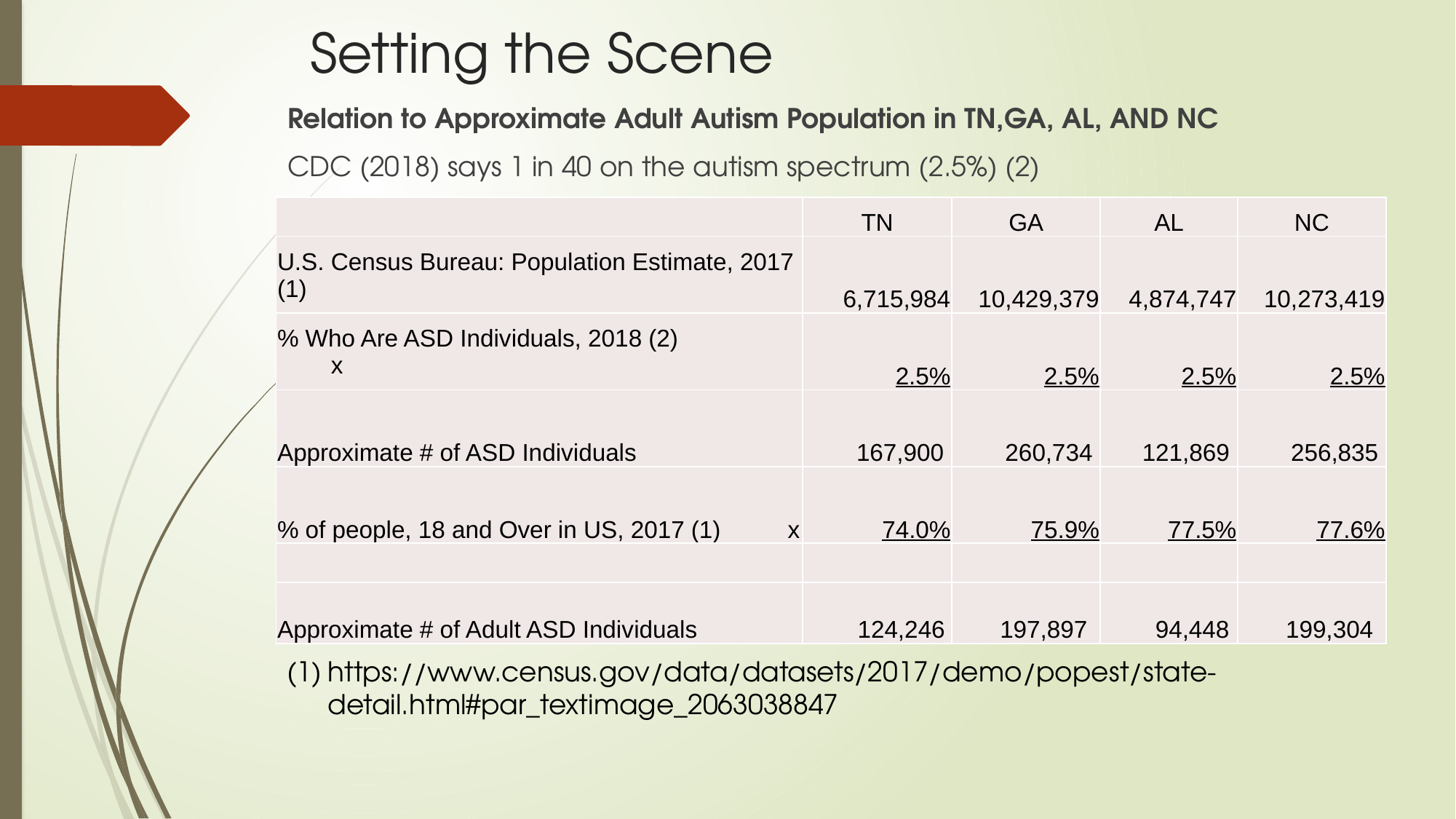

# Setting the Scene
Relation to Approximate Adult Autism Population in TN,GA, AL, AND NC
CDC (2018) says 1 in 40 on the autism spectrum (2.5%) (2)
|  | TN | GA | AL | NC |
| --- | --- | --- | --- | --- |
| U.S. Census Bureau: Population Estimate, 2017 (1) | 6,715,984 | 10,429,379 | 4,874,747 | 10,273,419 |
| % Who Are ASD Individuals, 2018 (2) x | 2.5% | 2.5% | 2.5% | 2.5% |
| Approximate # of ASD Individuals | 167,900 | 260,734 | 121,869 | 256,835 |
| % of people, 18 and Over in US, 2017 (1) x | 74.0% | 75.9% | 77.5% | 77.6% |
|  |  |  |  |  |
| Approximate # of Adult ASD Individuals | 124,246 | 197,897 | 94,448 | 199,304 |
https://www.census.gov/data/datasets/2017/demo/popest/state-detail.html#par_textimage_2063038847